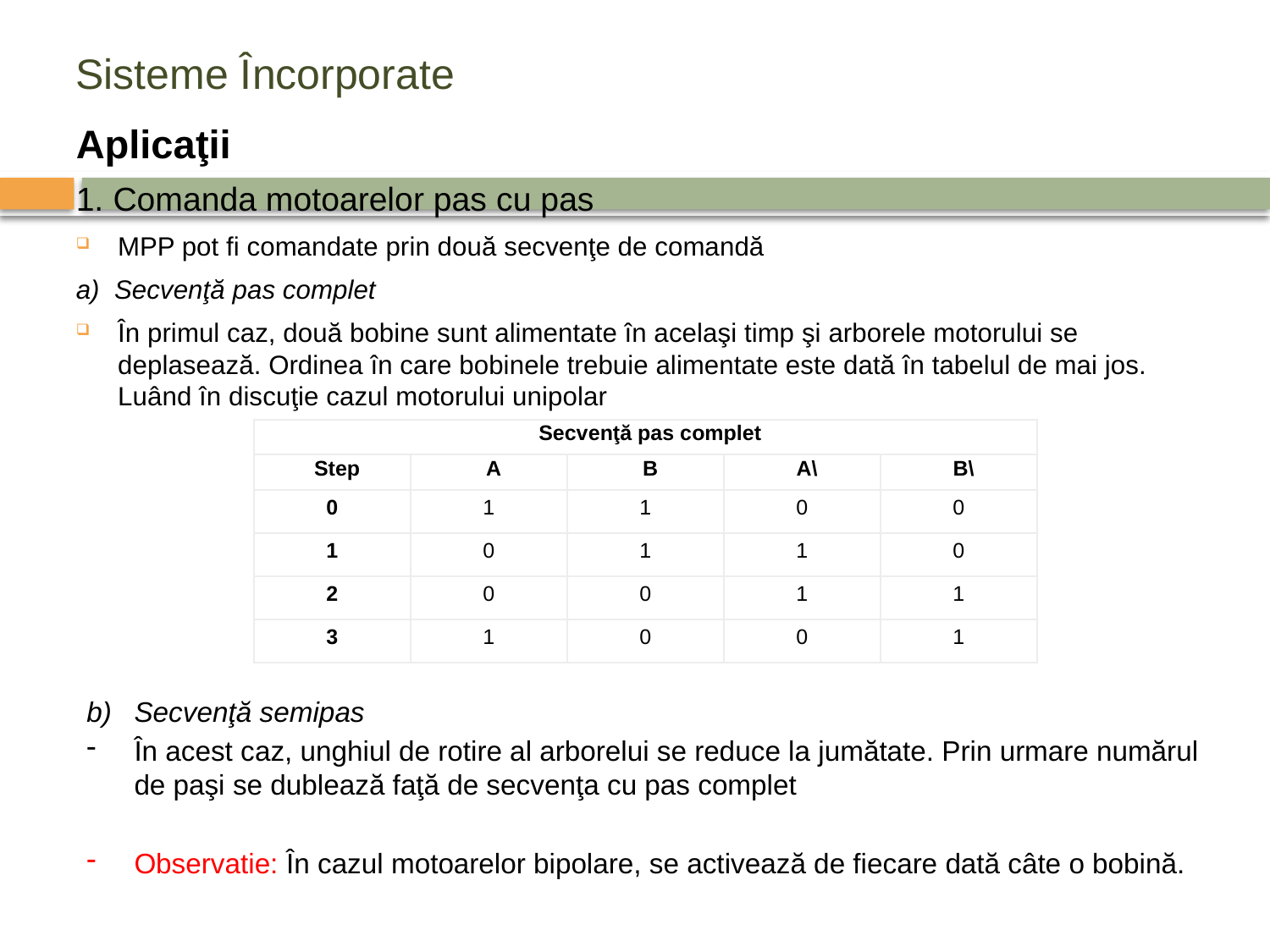

# Sisteme Încorporate
Aplicaţii
1. Comanda motoarelor pas cu pas
MPP pot fi comandate prin două secvenţe de comandă
a)  Secvenţă pas complet
În primul caz, două bobine sunt alimentate în acelaşi timp şi arborele motorului se deplasează. Ordinea în care bobinele trebuie alimentate este dată în tabelul de mai jos. Luând în discuţie cazul motorului unipolar

| Secvenţă pas complet |  |  |  |  |
| --- | --- | --- | --- | --- |
| Step | A | B | A\ | B\ |
| 0 | 1 | 1 | 0 | 0 |
| 1 | 0 | 1 | 1 | 0 |
| 2 | 0 | 0 | 1 | 1 |
| 3 | 1 | 0 | 0 | 1 |
b) 	Secvenţă semipas
În acest caz, unghiul de rotire al arborelui se reduce la jumătate. Prin urmare numărul de paşi se dublează faţă de secvenţa cu pas complet

Observatie: În cazul motoarelor bipolare, se activează de fiecare dată câte o bobină.